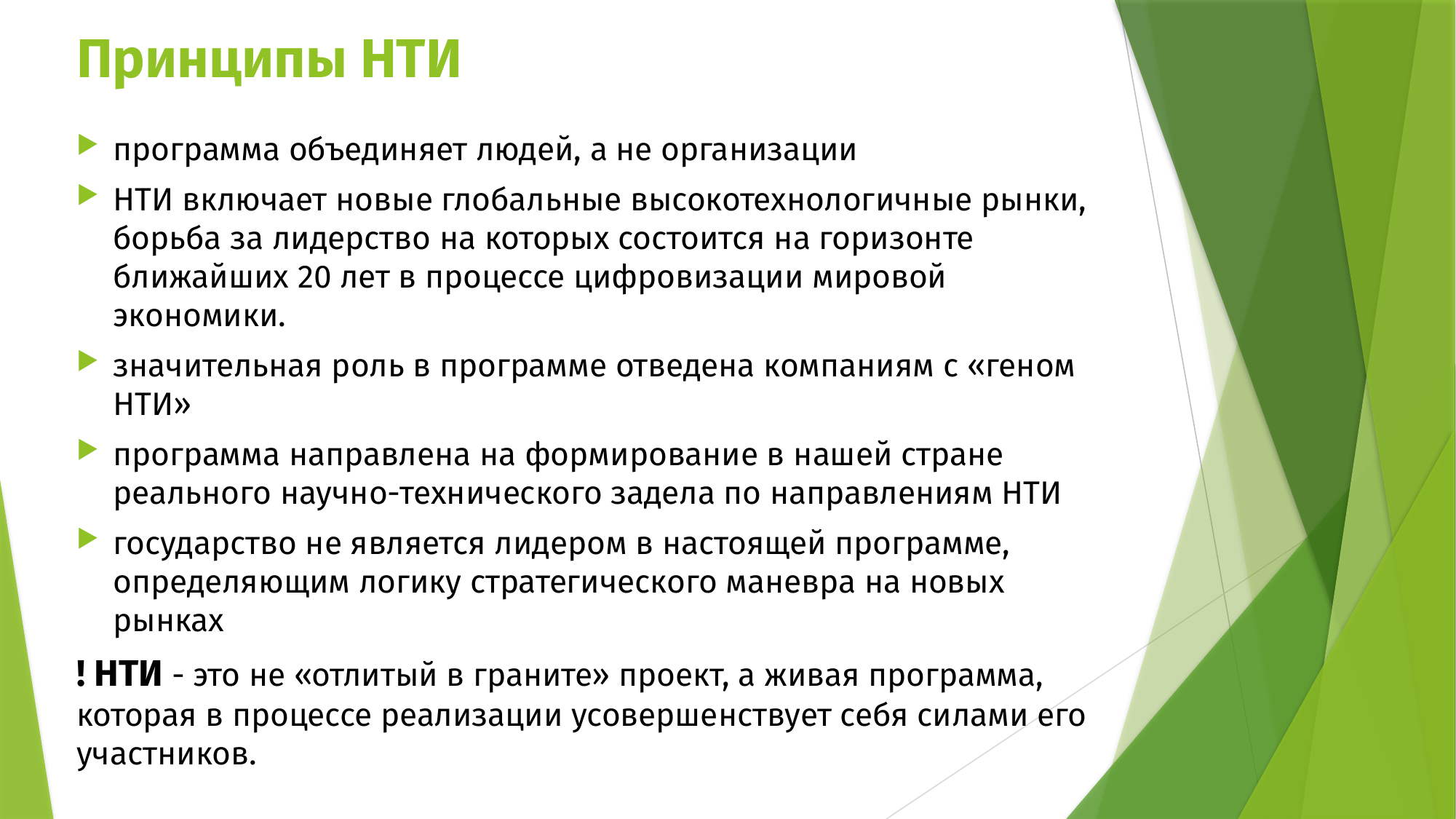

# Принципы НТИ
программа объединяет людей, а не организации
НТИ включает новые глобальные высокотехнологичные рынки, борьба за лидерство на которых состоится на горизонте ближайших 20 лет в процессе цифровизации мировой экономики.
значительная роль в программе отведена компаниям с «геном НТИ»
программа направлена на формирование в нашей стране реального научно-технического задела по направлениям НТИ
государство не является лидером в настоящей программе, определяющим логику стратегического маневра на новых рынках
! НТИ - это не «отлитый в граните» проект, а живая программа, которая в процессе реализации усовершенствует себя силами его участников.